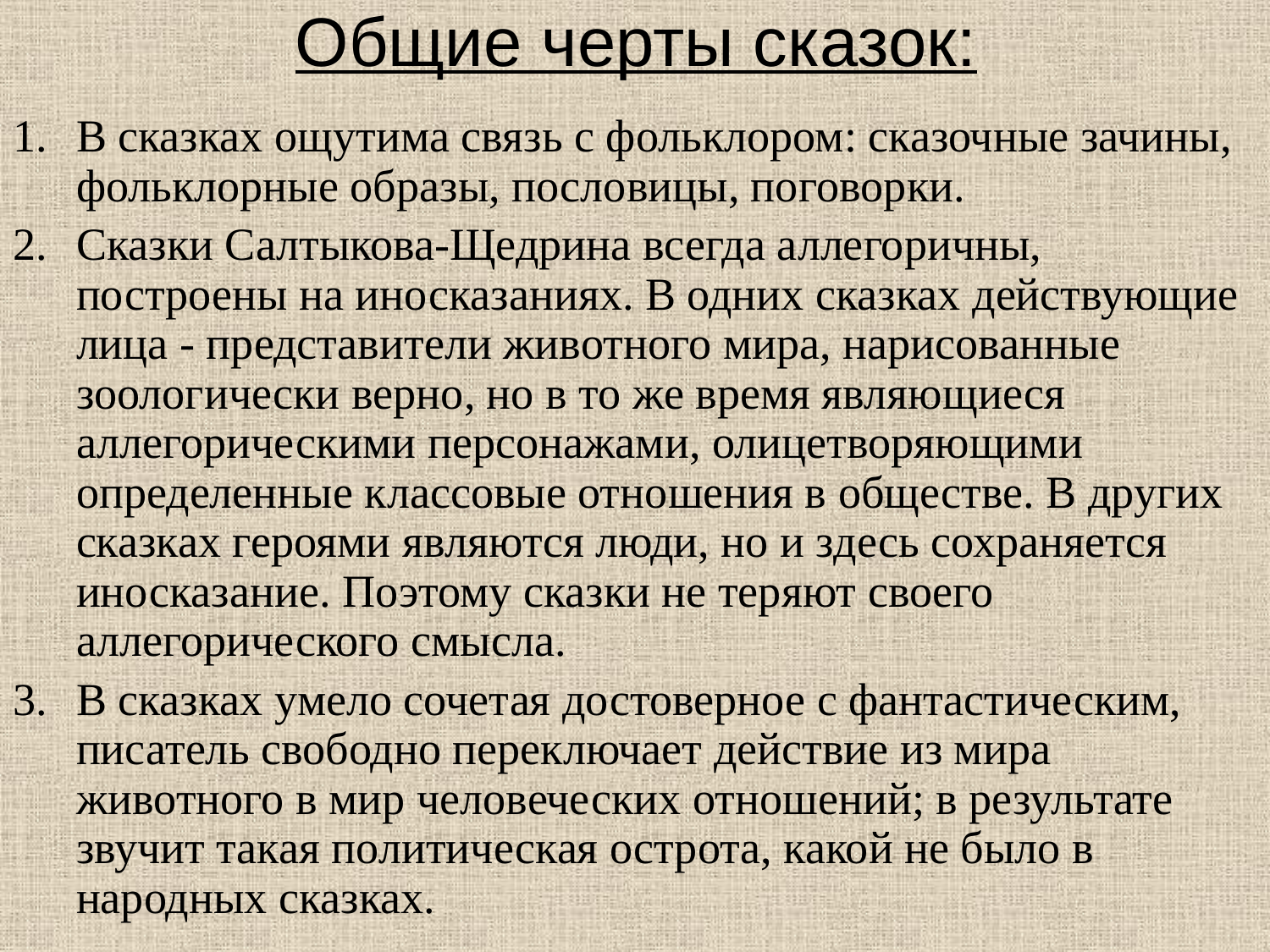

# Общие черты сказок:
В сказках ощутима связь с фольклором: сказочные зачины, фольклорные образы, пословицы, поговорки.
Сказки Салтыкова-Щедрина всегда аллегоричны,
построены на иносказаниях. В одних сказках действующие
лица - представители животного мира, нарисованные     зоологически верно, но в то же время являющиеся аллегорическими персонажами, олицетворяющими определенные классовые отношения в обществе. В других сказках героями являются люди, но и здесь сохраняется иносказание. Поэтому сказки не теряют своего аллегорического смысла.
В сказках умело сочетая достоверное с фантастическим, писатель свободно переключает действие из мира животного в мир человеческих отношений; в результате звучит такая политическая острота, какой не было в народных сказках.